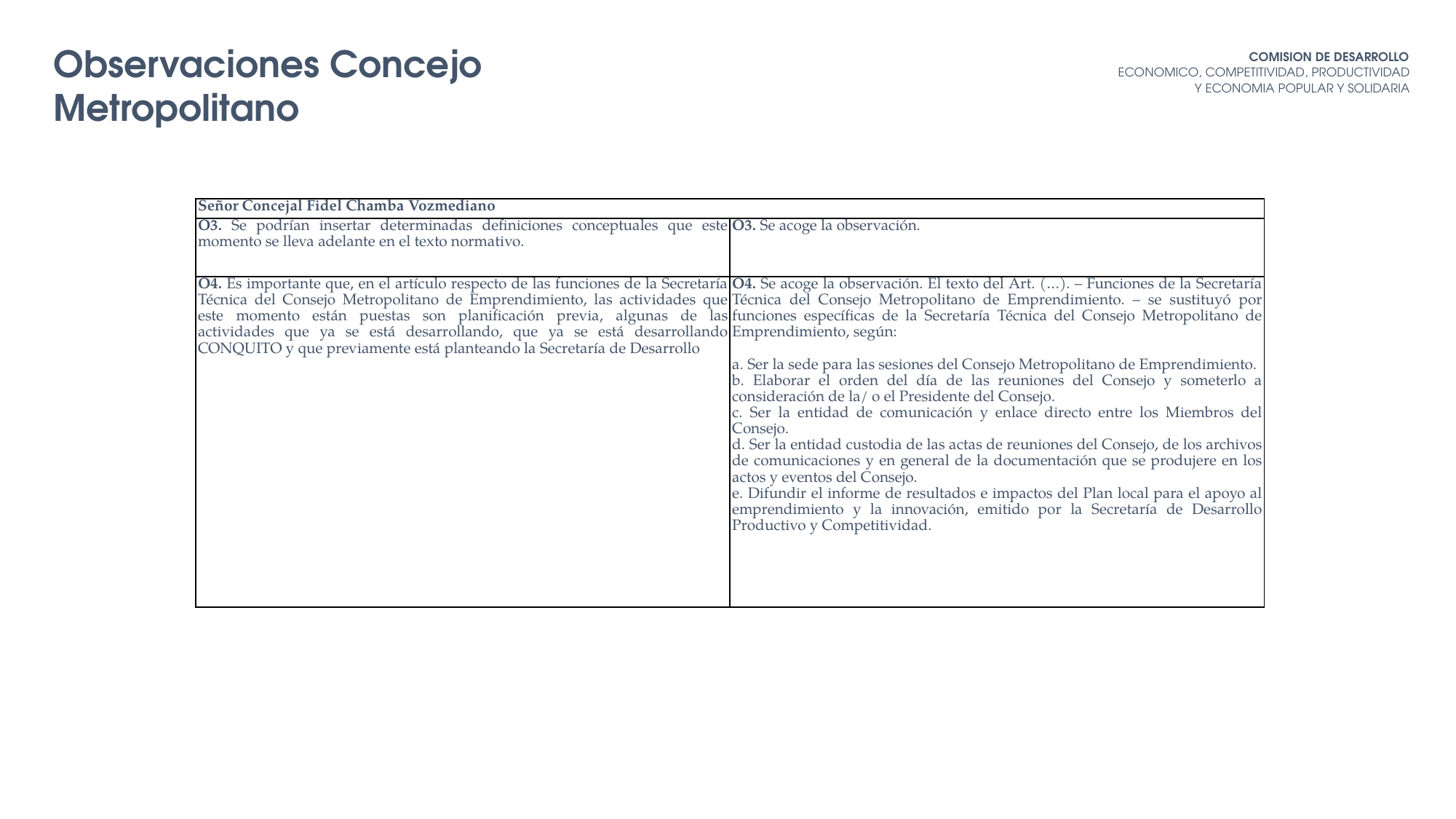

Observaciones Concejo Metropolitano
COMISION DE DESARROLLO
ECONOMICO, COMPETITIVIDAD, PRODUCTIVIDAD
Y ECONOMIA POPULAR Y SOLIDARIA
| Señor Concejal Fidel Chamba Vozmediano |  |
| --- | --- |
| O3. Se podrían insertar determinadas definiciones conceptuales que este momento se lleva adelante en el texto normativo. | O3. Se acoge la observación. |
| O4. Es importante que, en el artículo respecto de las funciones de la Secretaría Técnica del Consejo Metropolitano de Emprendimiento, las actividades que este momento están puestas son planificación previa, algunas de las actividades que ya se está desarrollando, que ya se está desarrollando CONQUITO y que previamente está planteando la Secretaría de Desarrollo | O4. Se acoge la observación. El texto del Art. (…). – Funciones de la Secretaría Técnica del Consejo Metropolitano de Emprendimiento. – se sustituyó por funciones específicas de la Secretaría Técnica del Consejo Metropolitano de Emprendimiento, según:   a. Ser la sede para las sesiones del Consejo Metropolitano de Emprendimiento. b. Elaborar el orden del día de las reuniones del Consejo y someterlo a consideración de la/ o el Presidente del Consejo. c. Ser la entidad de comunicación y enlace directo entre los Miembros del Consejo. d. Ser la entidad custodia de las actas de reuniones del Consejo, de los archivos de comunicaciones y en general de la documentación que se produjere en los actos y eventos del Consejo. e. Difundir el informe de resultados e impactos del Plan local para el apoyo al emprendimiento y la innovación, emitido por la Secretaría de Desarrollo Productivo y Competitividad. |
Políticas pasivas
del mercado de trabajo